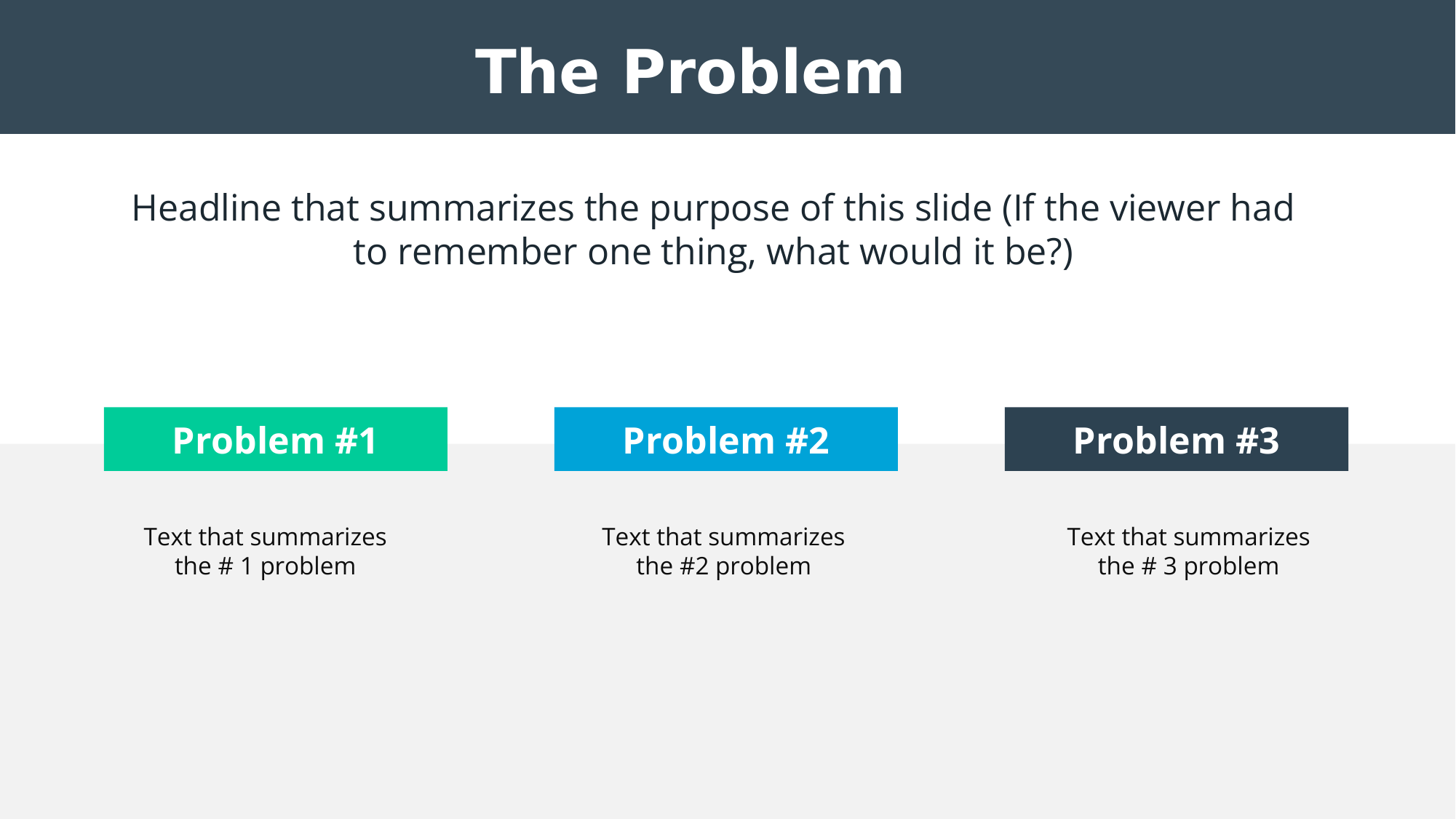

The Problem
Headline that summarizes the purpose of this slide (If the viewer had to remember one thing, what would it be?)
Problem #1
Problem #2
Problem #3

Text that summarizes the # 1 problem

Text that summarizes the #2 problem

Text that summarizes the # 3 problem